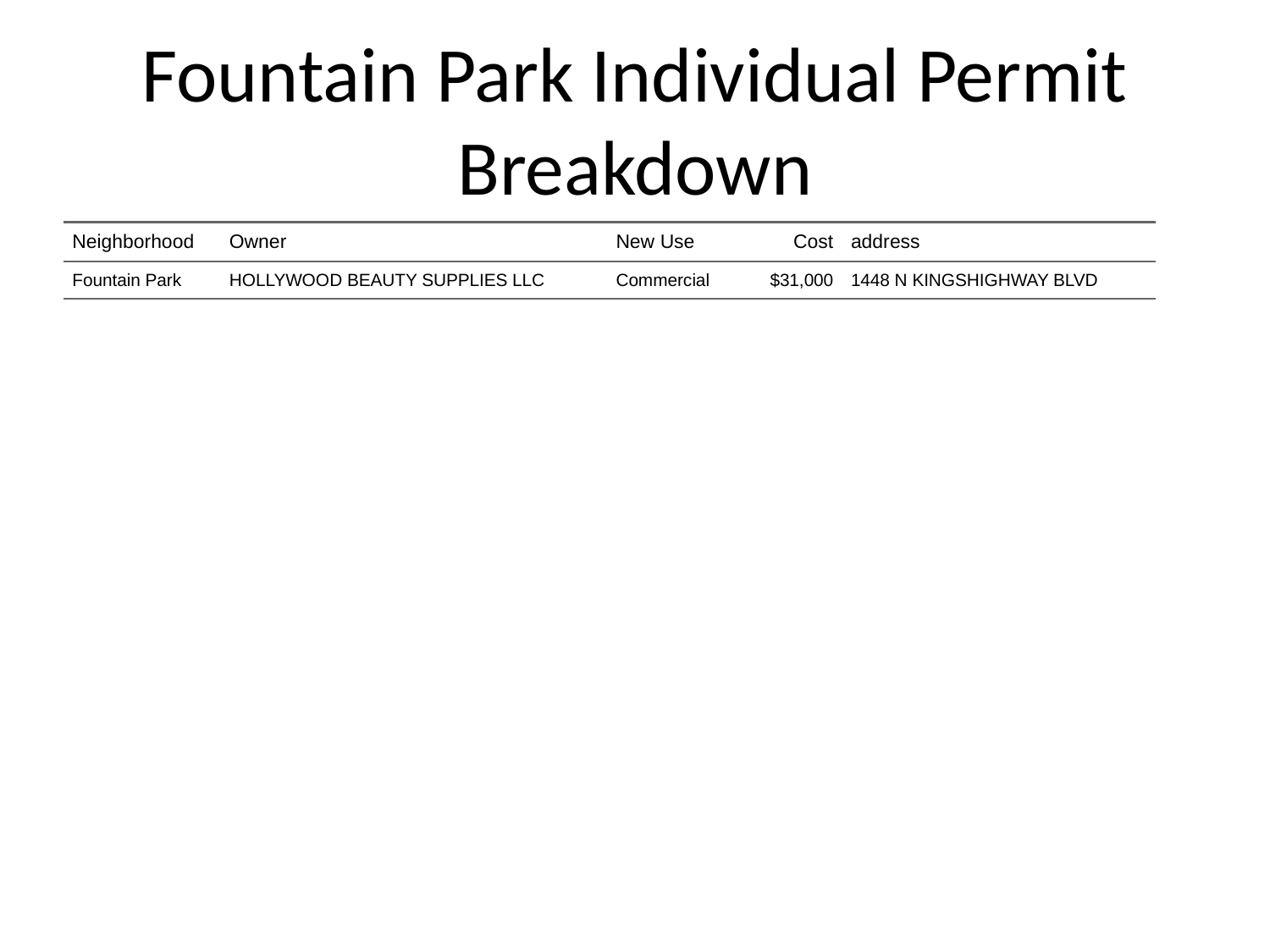

# Fountain Park Individual Permit Breakdown
| Neighborhood | Owner | New Use | Cost | address |
| --- | --- | --- | --- | --- |
| Fountain Park | HOLLYWOOD BEAUTY SUPPLIES LLC | Commercial | $31,000 | 1448 N KINGSHIGHWAY BLVD |